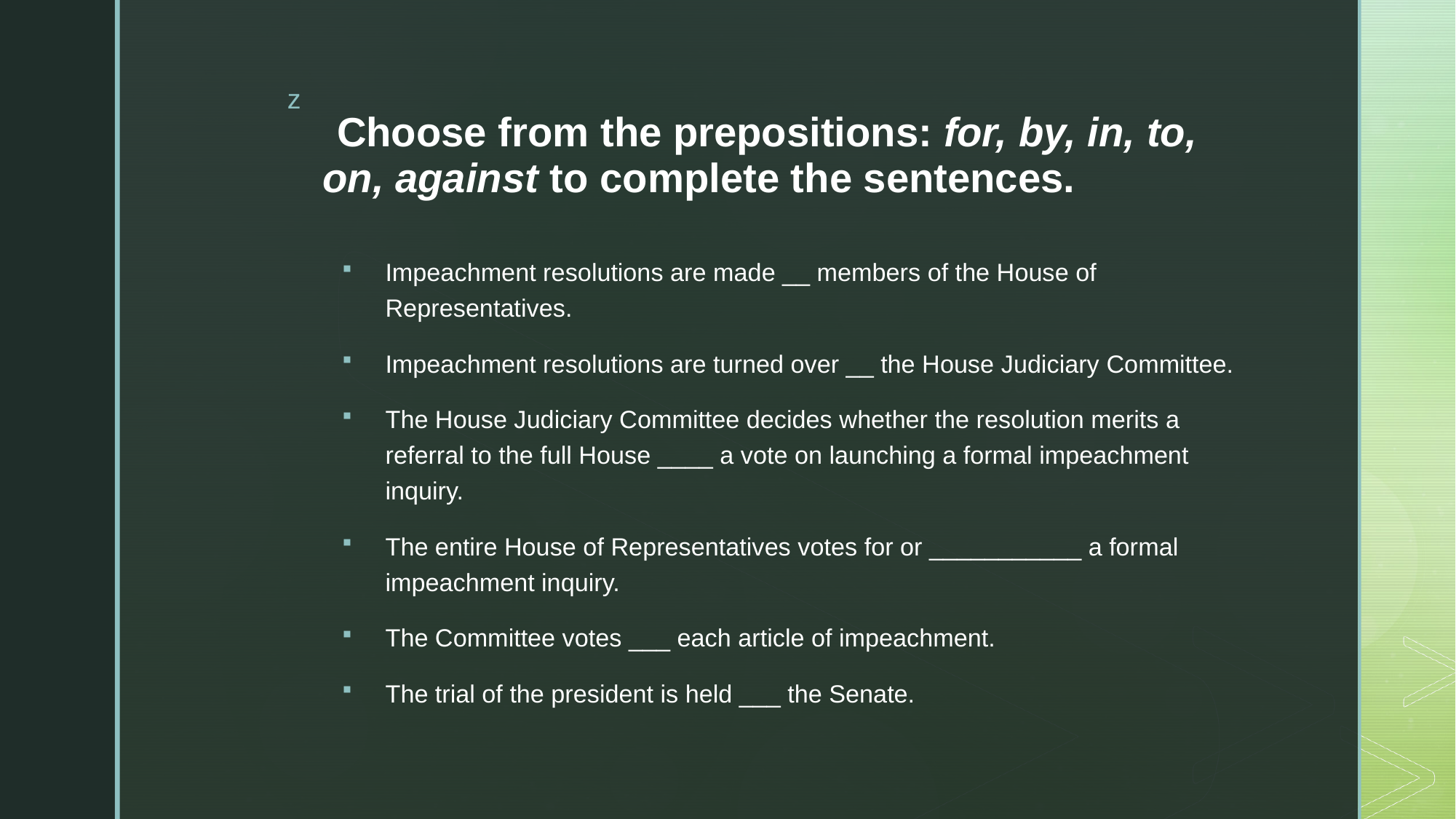

# Choose from the prepositions: for, by, in, to, on, against to complete the sentences.
Impeachment resolutions are made __ members of the House of Representatives.
Impeachment resolutions are turned over __ the House Judiciary Committee.
The House Judiciary Committee decides whether the resolution merits a referral to the full House ____ a vote on launching a formal impeachment inquiry.
The entire House of Representatives votes for or ___________ a formal impeachment inquiry.
The Committee votes ___ each article of impeachment.
The trial of the president is held ___ the Senate.